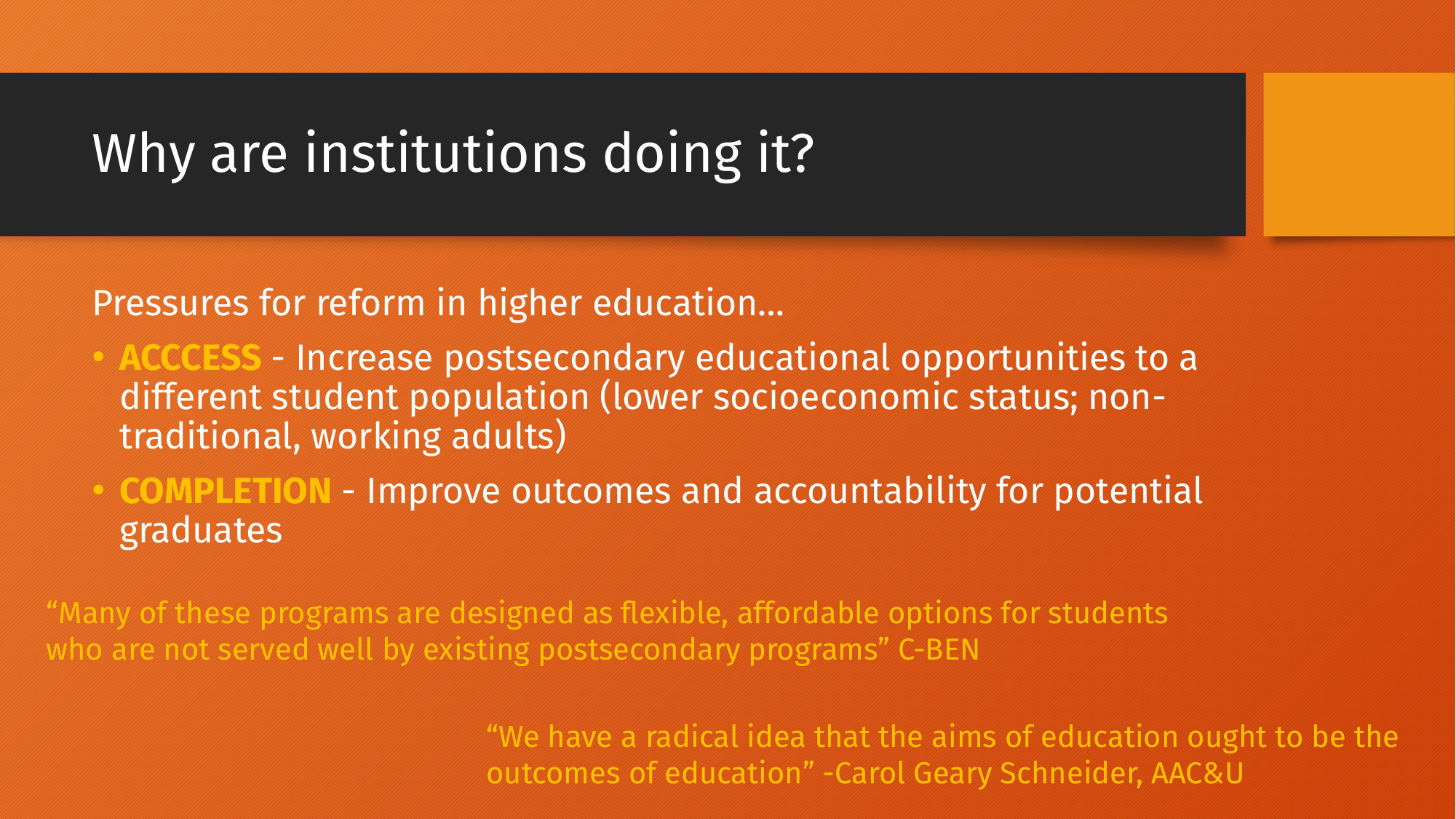

# Why are institutions doing it?
Pressures for reform in higher education…
ACCCESS - Increase postsecondary educational opportunities to a different student population (lower socioeconomic status; non-traditional, working adults)
COMPLETION - Improve outcomes and accountability for potential graduates

“Many of these programs are designed as flexible, affordable options for students who are not served well by existing postsecondary programs” C-BEN
“We have a radical idea that the aims of education ought to be the outcomes of education” -Carol Geary Schneider, AAC&U